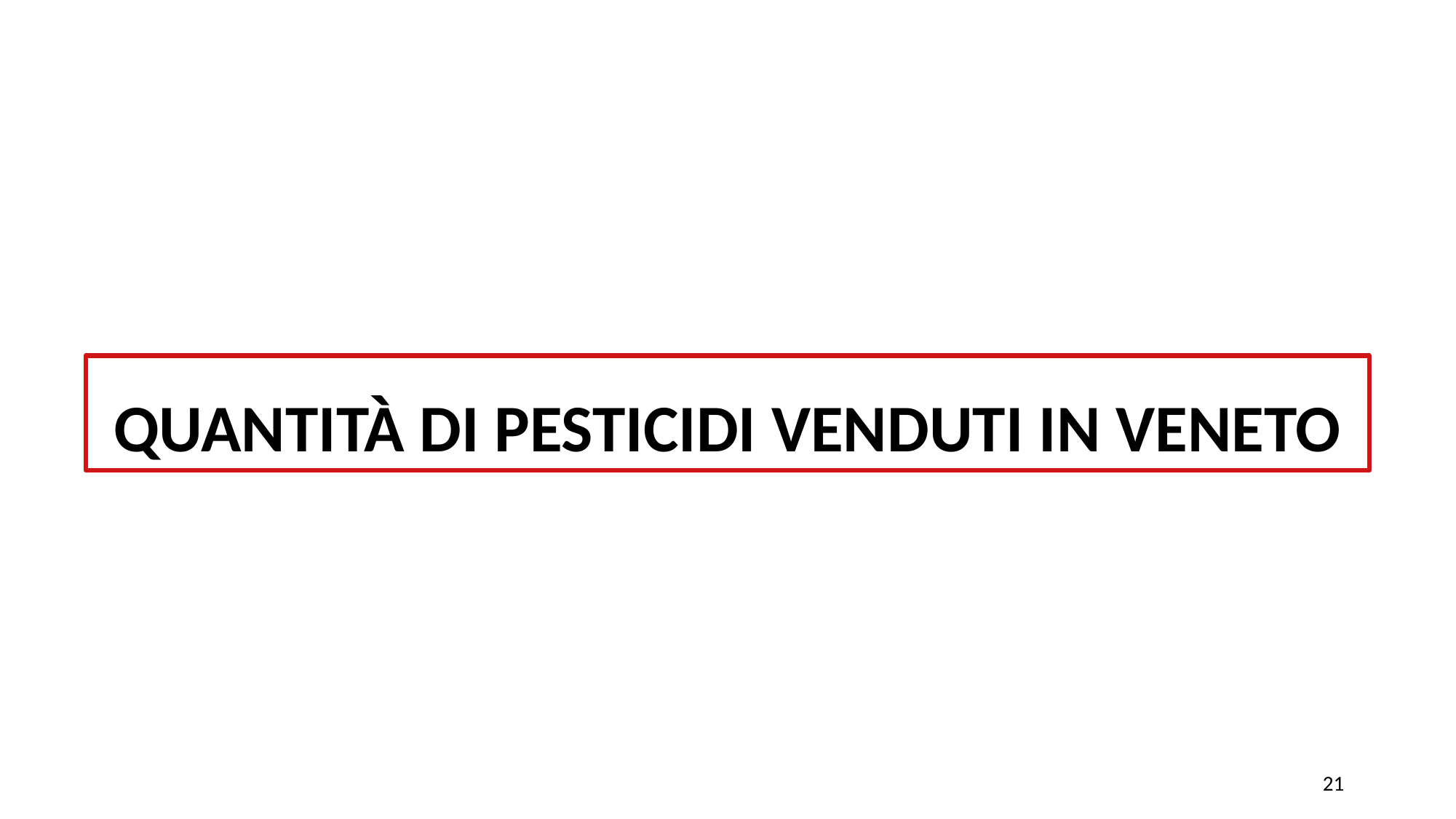

QUANTITÀ DI PESTICIDI VENDUTI IN VENETO
21